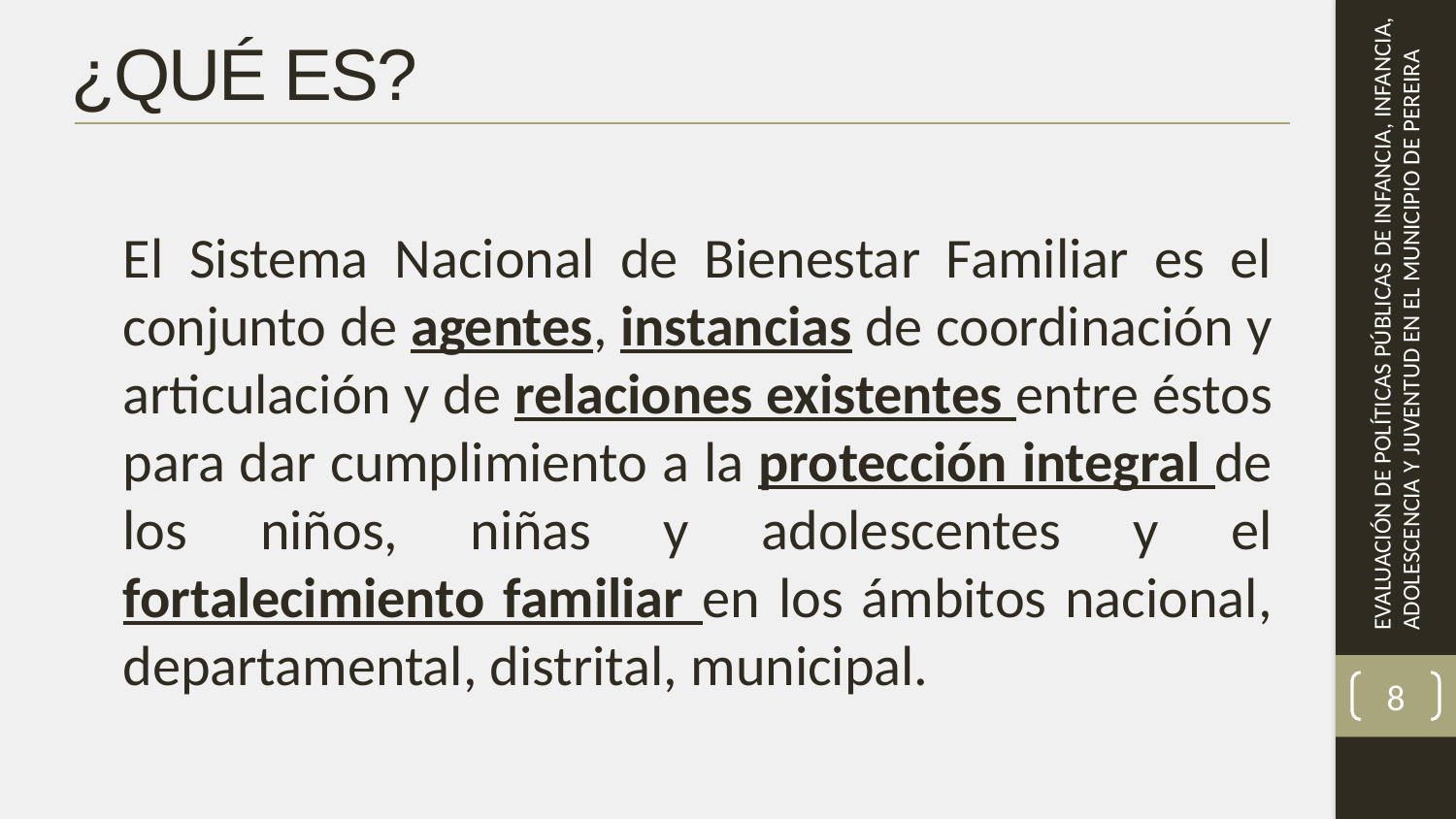

# ¿QUÉ ES?
El Sistema Nacional de Bienestar Familiar es el conjunto de agentes, instancias de coordinación y articulación y de relaciones existentes entre éstos para dar cumplimiento a la protección integral de los niños, niñas y adolescentes y el fortalecimiento familiar en los ámbitos nacional, departamental, distrital, municipal.
8